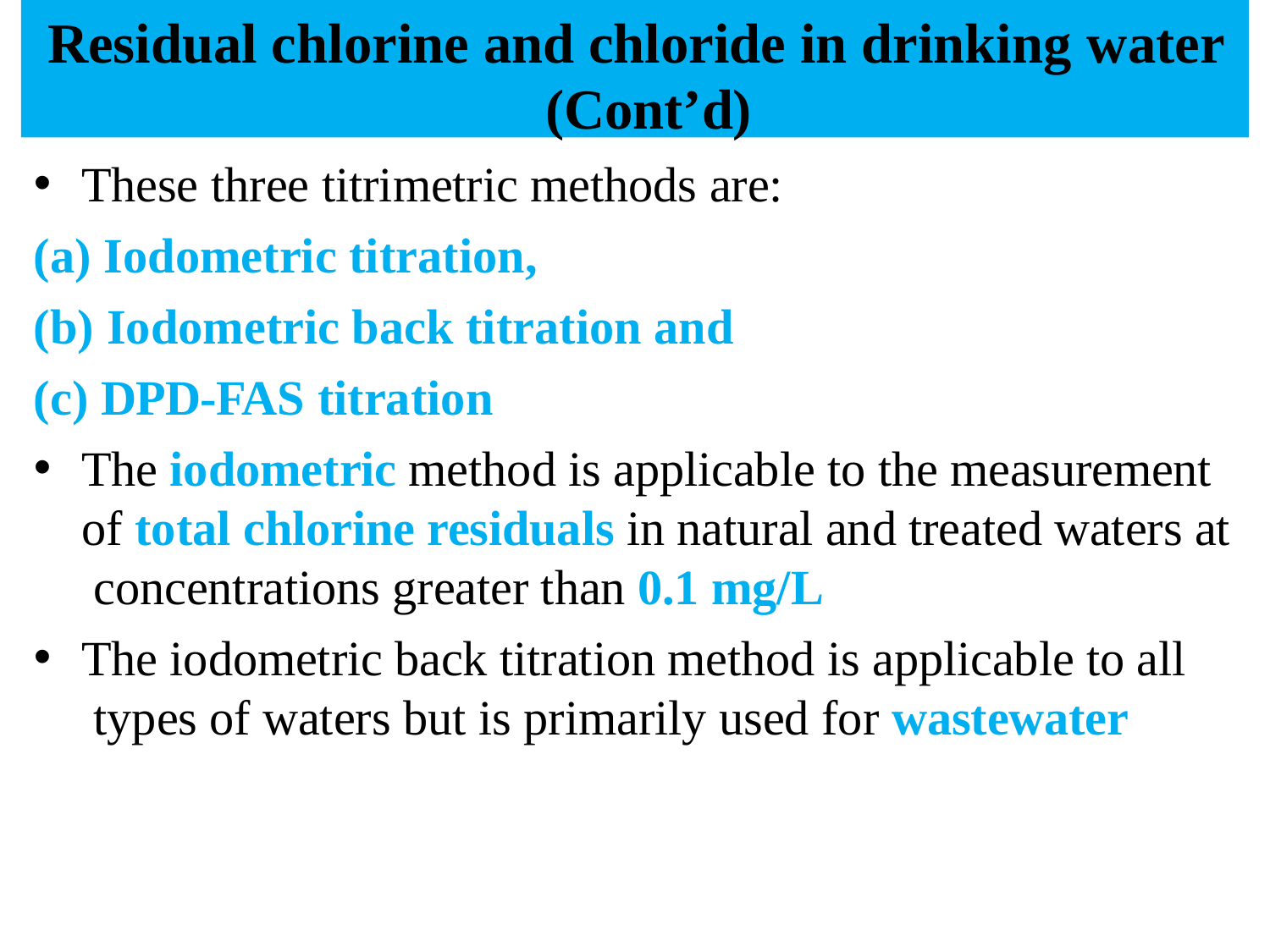

# Residual chlorine and chloride in drinking water  (Cont’d)
These three titrimetric methods are:
Iodometric titration,
Iodometric back titration and
DPD-FAS titration
The iodometric method is applicable to the measurement  of total chlorine residuals in natural and treated waters at  concentrations greater than 0.1 mg/L
The iodometric back titration method is applicable to all  types of waters but is primarily used for wastewater